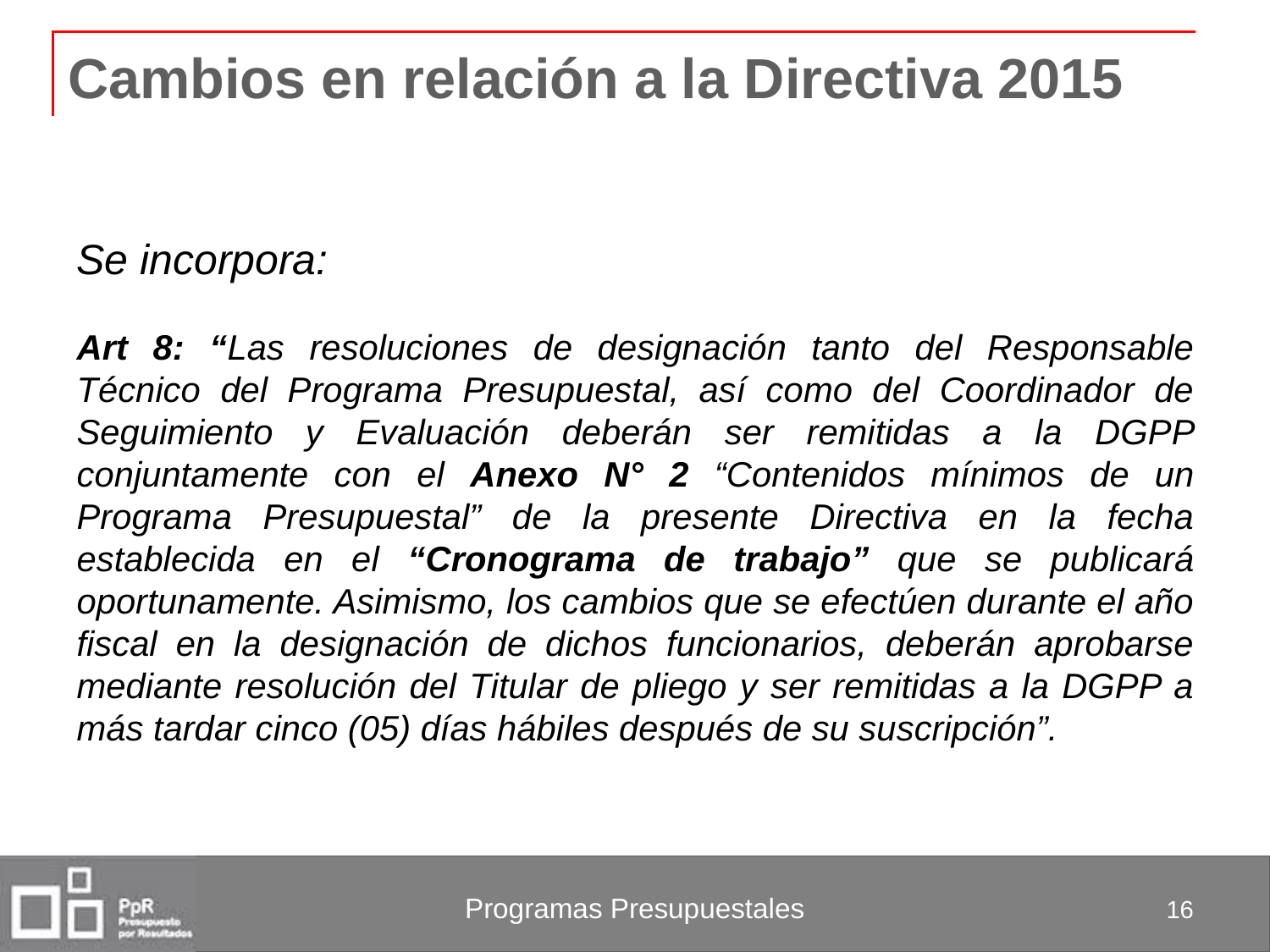

# Cambios en relación a la Directiva 2015
Se incorpora:

Art 8: “Las resoluciones de designación tanto del Responsable Técnico del Programa Presupuestal, así como del Coordinador de Seguimiento y Evaluación deberán ser remitidas a la DGPP conjuntamente con el Anexo N° 2 “Contenidos mínimos de un Programa Presupuestal” de la presente Directiva en la fecha establecida en el “Cronograma de trabajo” que se publicará oportunamente. Asimismo, los cambios que se efectúen durante el año fiscal en la designación de dichos funcionarios, deberán aprobarse mediante resolución del Titular de pliego y ser remitidas a la DGPP a más tardar cinco (05) días hábiles después de su suscripción”.
16
Programas Presupuestales